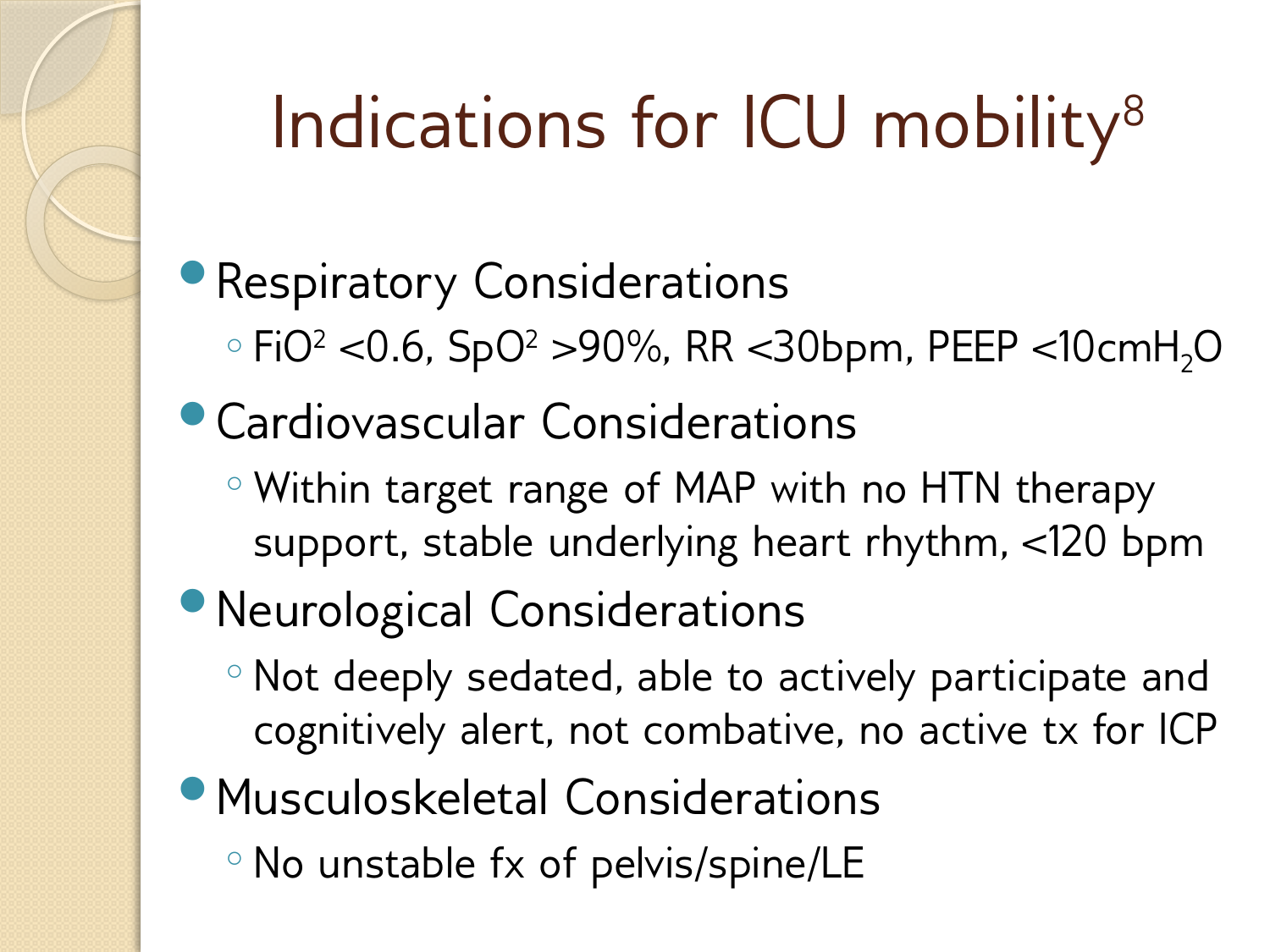

# Indications for ICU mobility8
Respiratory Considerations
FiO2 <0.6, SpO2 >90%, RR <30bpm, PEEP <10cmH2O
Cardiovascular Considerations
Within target range of MAP with no HTN therapy support, stable underlying heart rhythm, <120 bpm
Neurological Considerations
Not deeply sedated, able to actively participate and cognitively alert, not combative, no active tx for ICP
Musculoskeletal Considerations
No unstable fx of pelvis/spine/LE